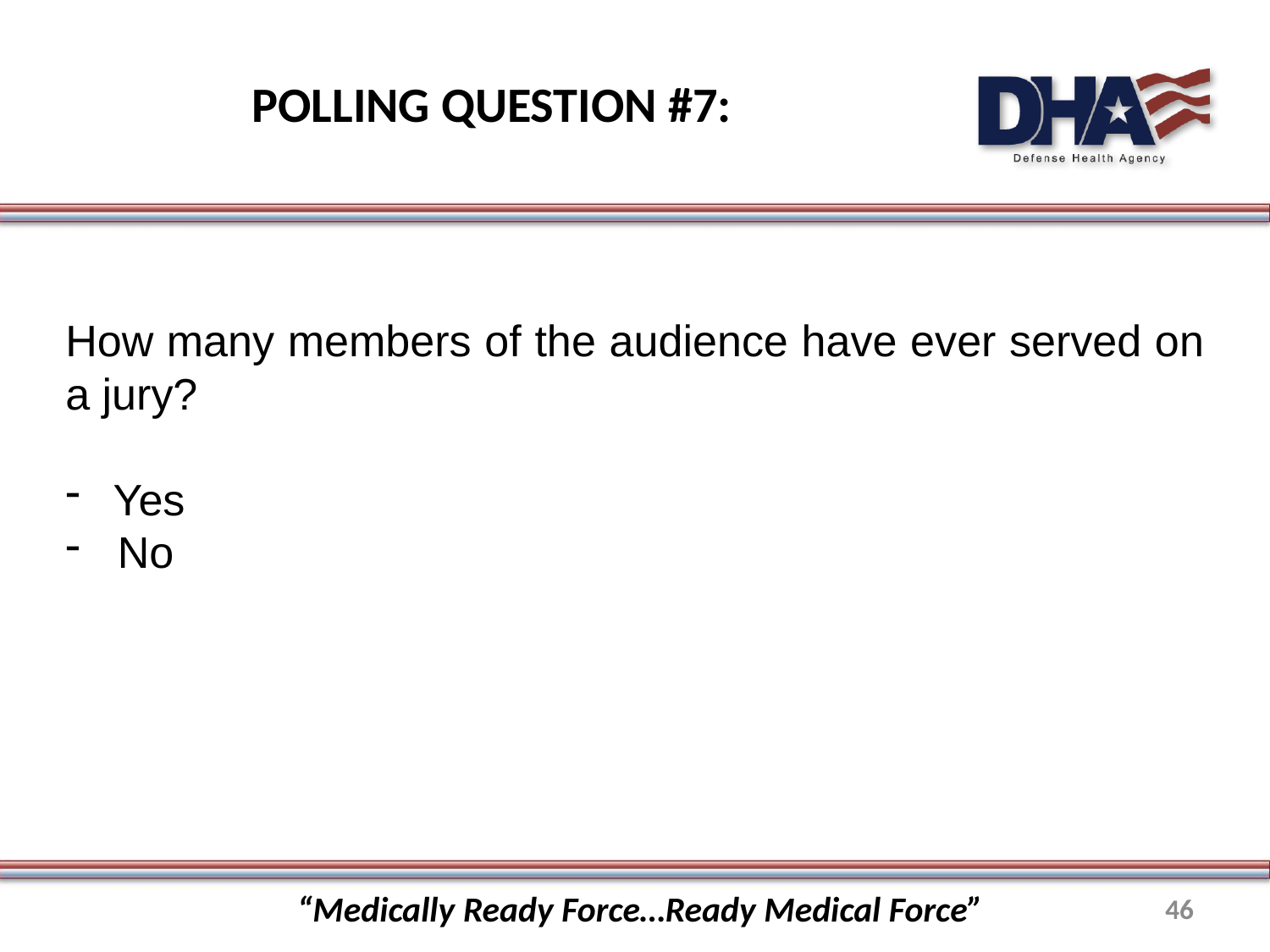

# POLLING QUESTION #7:
How many members of the audience have ever served on a jury?

Yes
 No

“Medically Ready Force…Ready Medical Force”
46